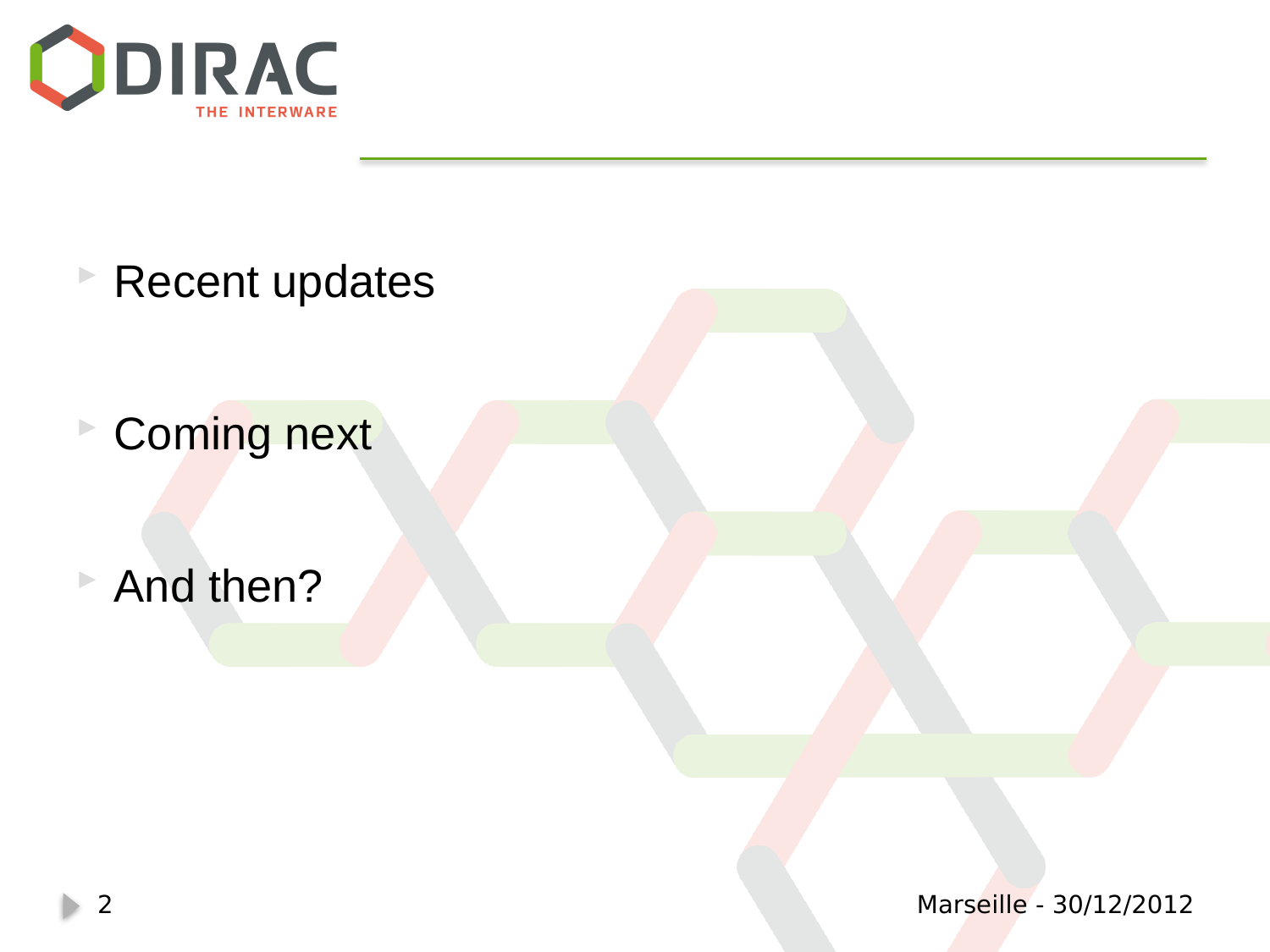

#

Recent updates

Coming next

And then?
2
Marseille - 30/12/2012